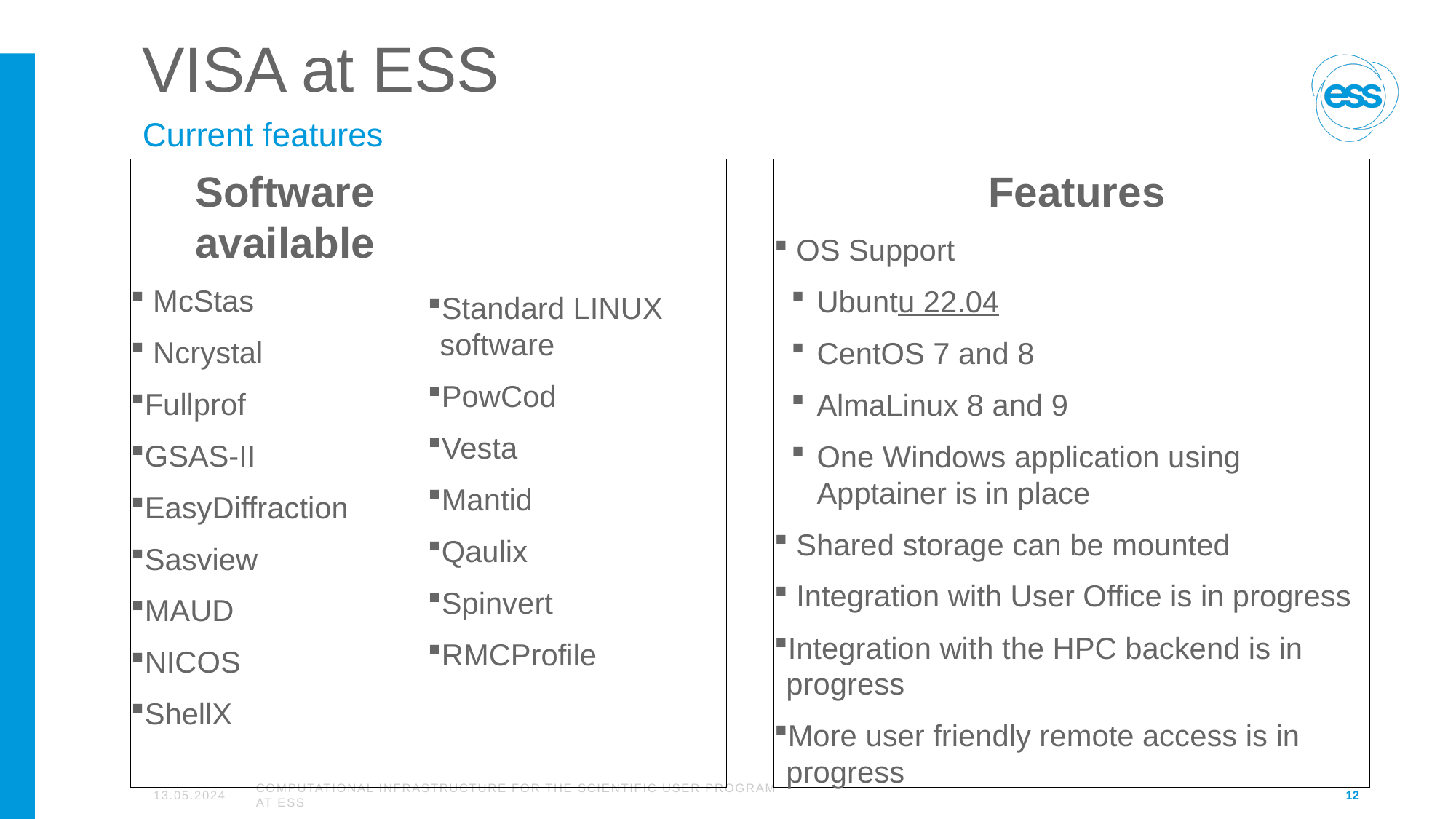

# VISA at ESS
Current features
Features
 OS Support
Ubuntu 22.04
CentOS 7 and 8
AlmaLinux 8 and 9
One Windows application using Apptainer is in place
 Shared storage can be mounted
 Integration with User Office is in progress
Integration with the HPC backend is in progress
More user friendly remote access is in progress
Software available
 McStas
 Ncrystal
Fullprof
GSAS-II
EasyDiffraction
Sasview
MAUD
NICOS
ShellX
Standard LINUX software
PowCod
Vesta
Mantid
Qaulix
Spinvert
RMCProfile
13.05.2024
Computational infrastructure for the scientific user program at ESS
12